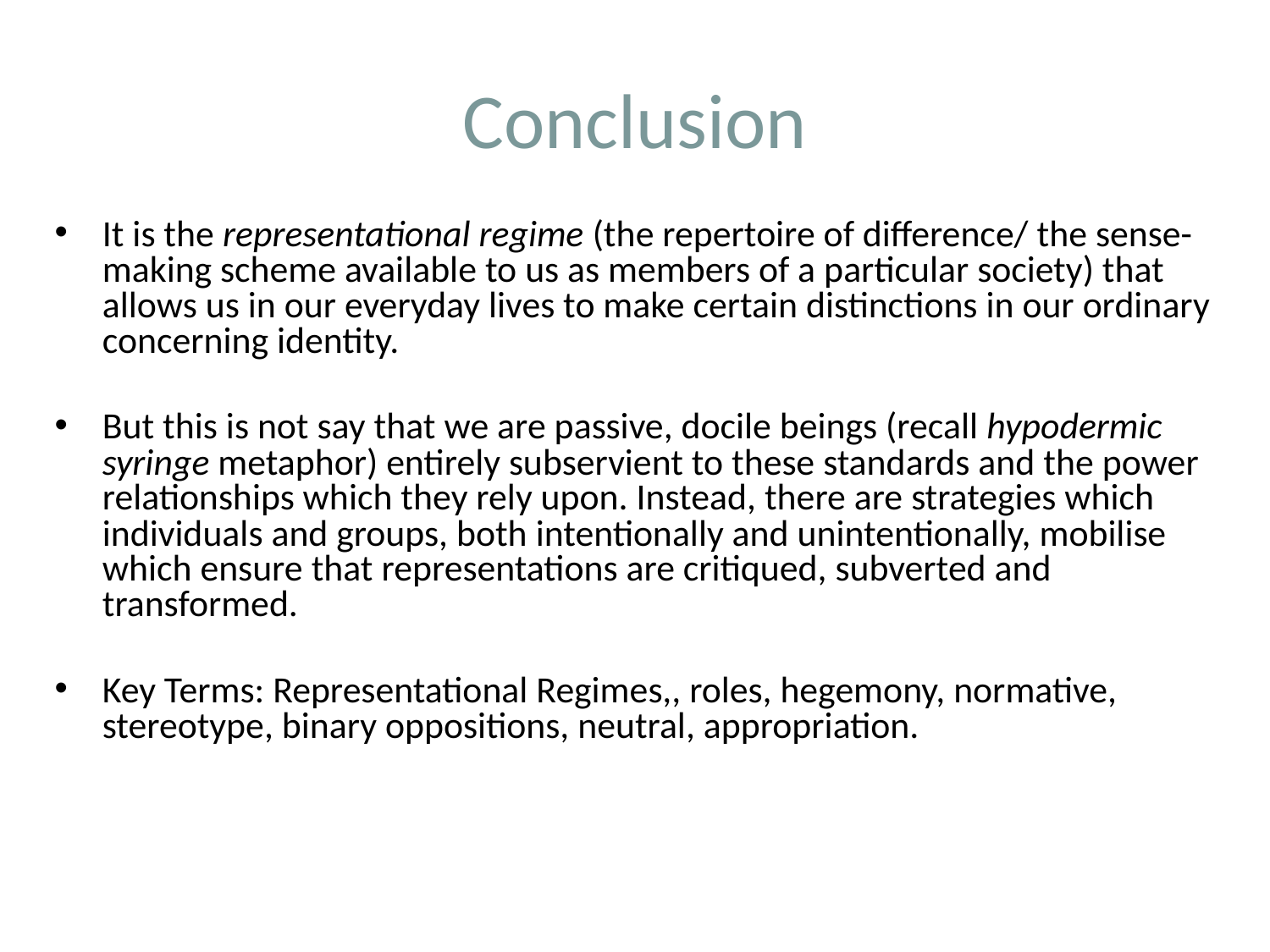

# Conclusion
It is the representational regime (the repertoire of difference/ the sense-making scheme available to us as members of a particular society) that allows us in our everyday lives to make certain distinctions in our ordinary concerning identity.

But this is not say that we are passive, docile beings (recall hypodermic syringe metaphor) entirely subservient to these standards and the power relationships which they rely upon. Instead, there are strategies which individuals and groups, both intentionally and unintentionally, mobilise which ensure that representations are critiqued, subverted and transformed.

Key Terms: Representational Regimes,, roles, hegemony, normative, stereotype, binary oppositions, neutral, appropriation.